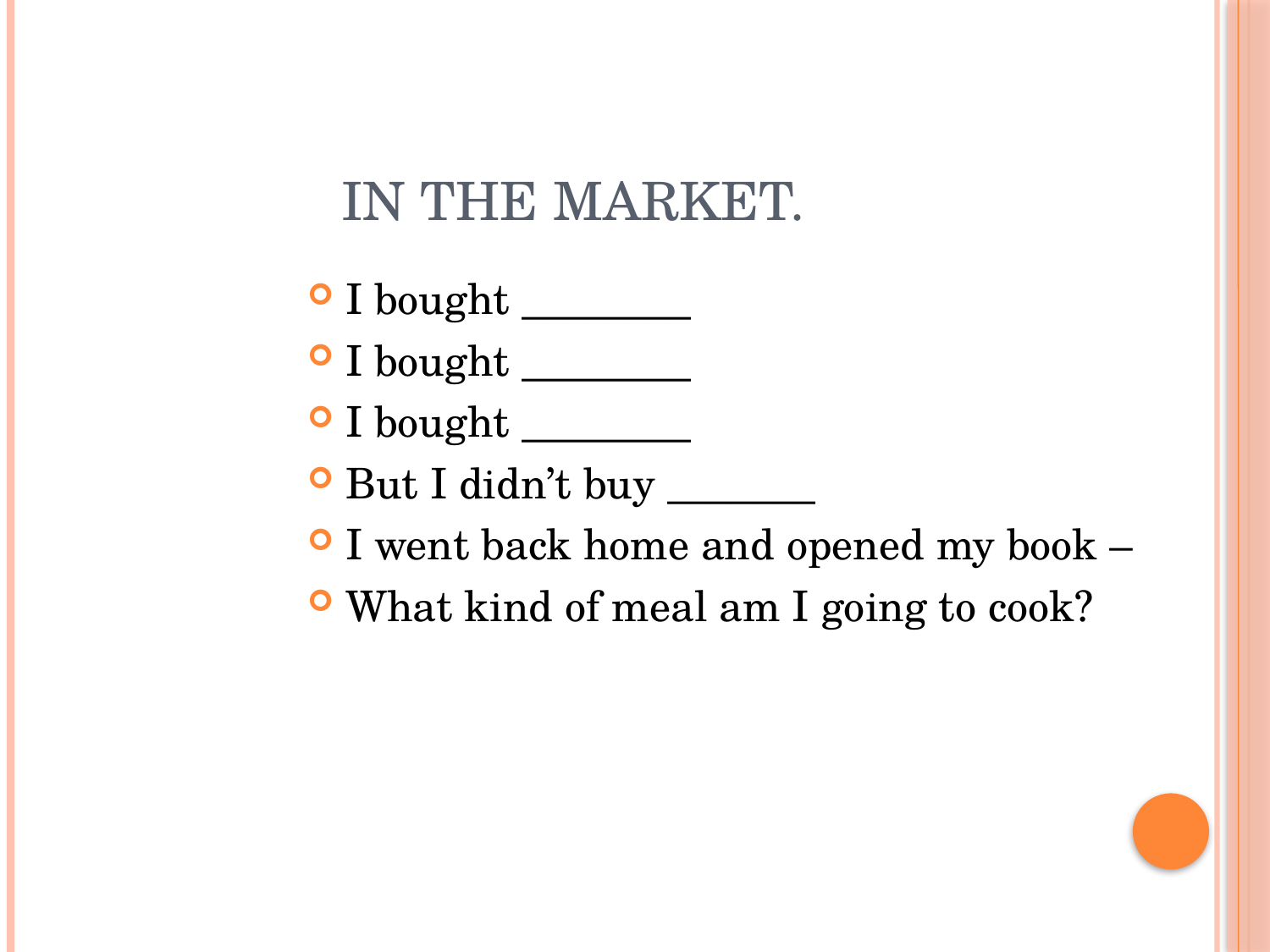

# In the market.
I bought ________
I bought ________
I bought ________
But I didn’t buy _______
I went back home and opened my book –
What kind of meal am I going to cook?